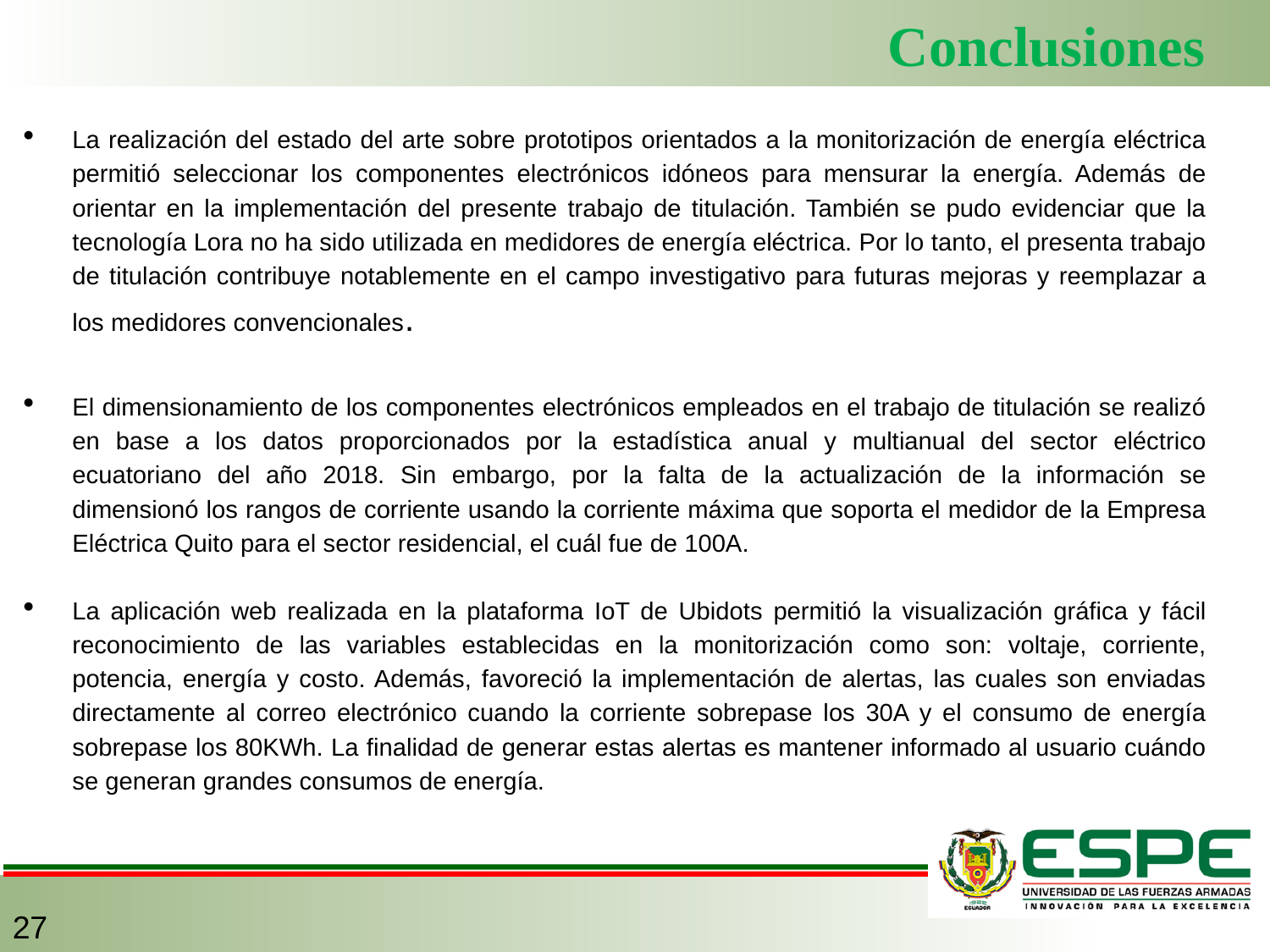

# Conclusiones

La realización del estado del arte sobre prototipos orientados a la monitorización de energía eléctrica permitió seleccionar los componentes electrónicos idóneos para mensurar la energía. Además de orientar en la implementación del presente trabajo de titulación. También se pudo evidenciar que la tecnología Lora no ha sido utilizada en medidores de energía eléctrica. Por lo tanto, el presenta trabajo de titulación contribuye notablemente en el campo investigativo para futuras mejoras y reemplazar a los medidores convencionales.

El dimensionamiento de los componentes electrónicos empleados en el trabajo de titulación se realizó en base a los datos proporcionados por la estadística anual y multianual del sector eléctrico ecuatoriano del año 2018. Sin embargo, por la falta de la actualización de la información se dimensionó los rangos de corriente usando la corriente máxima que soporta el medidor de la Empresa Eléctrica Quito para el sector residencial, el cuál fue de 100A.

La aplicación web realizada en la plataforma IoT de Ubidots permitió la visualización gráfica y fácil reconocimiento de las variables establecidas en la monitorización como son: voltaje, corriente, potencia, energía y costo. Además, favoreció la implementación de alertas, las cuales son enviadas directamente al correo electrónico cuando la corriente sobrepase los 30A y el consumo de energía sobrepase los 80KWh. La finalidad de generar estas alertas es mantener informado al usuario cuándo se generan grandes consumos de energía.

27